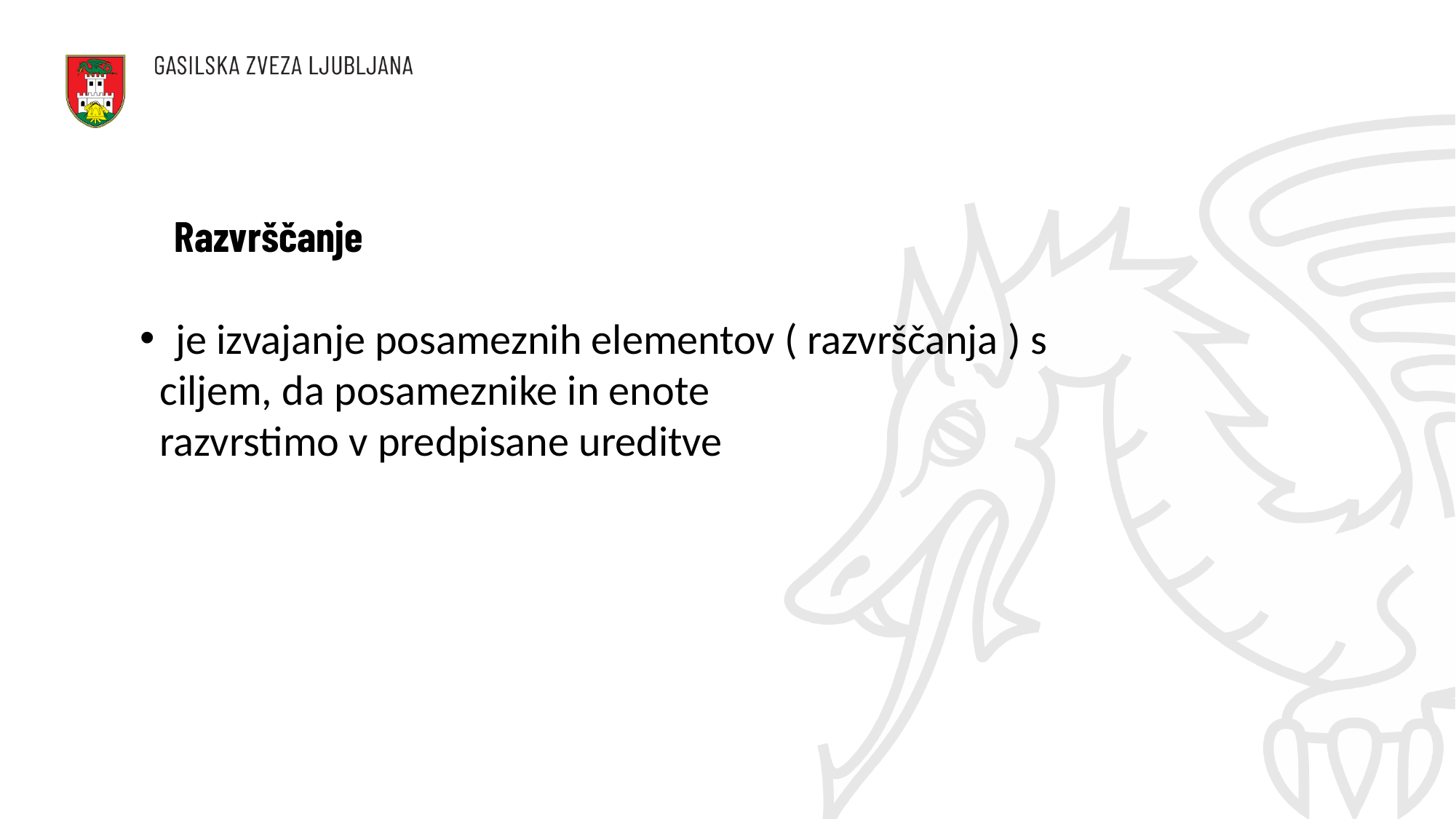

Razvrščanje

 je izvajanje posameznih elementov ( razvrščanja ) s
  ciljem, da posameznike in enote
  razvrstimo v predpisane ureditve